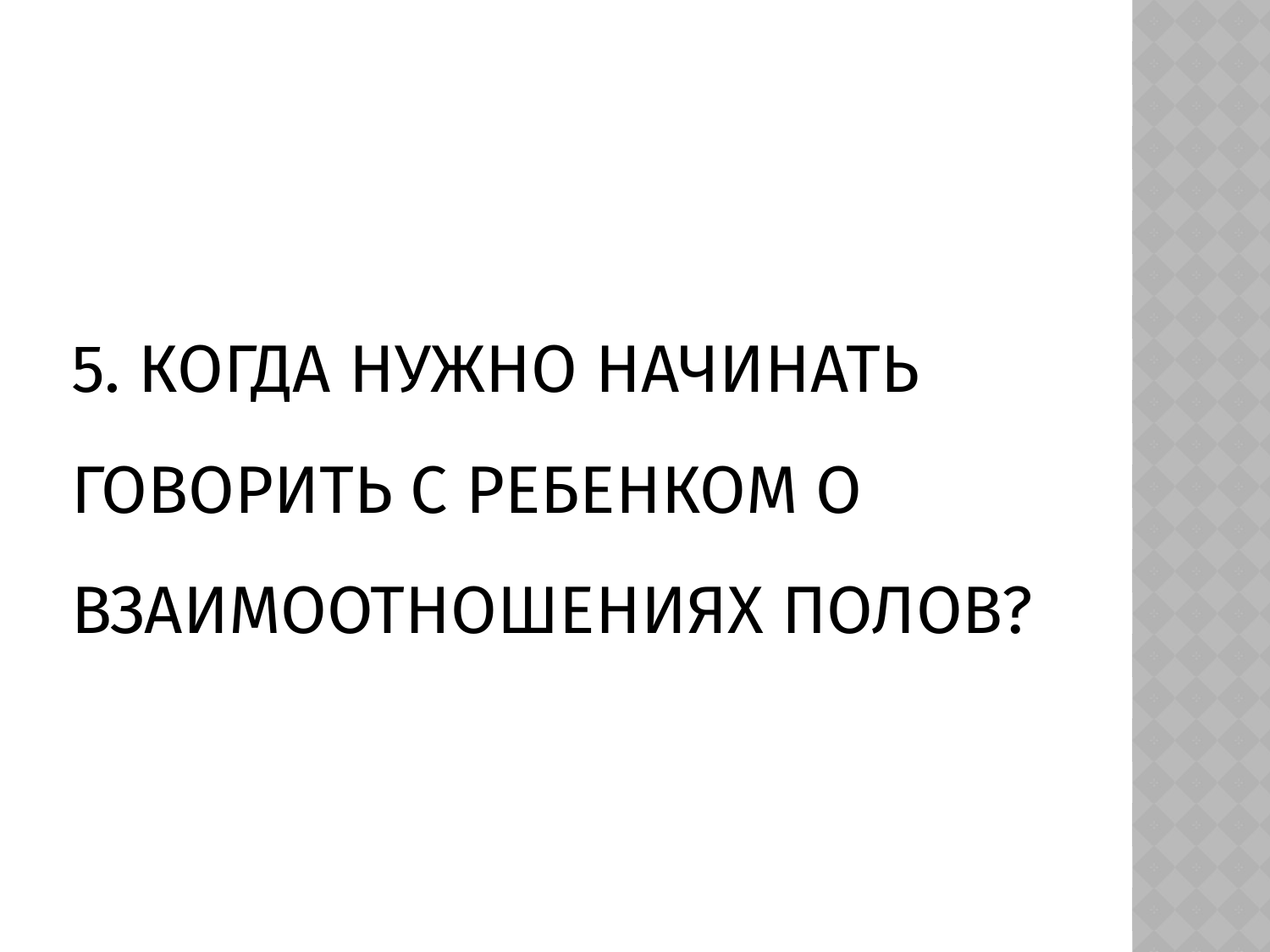

# 5. Когда нужно начинать говорить с ребенком о взаимоотношениях полов?